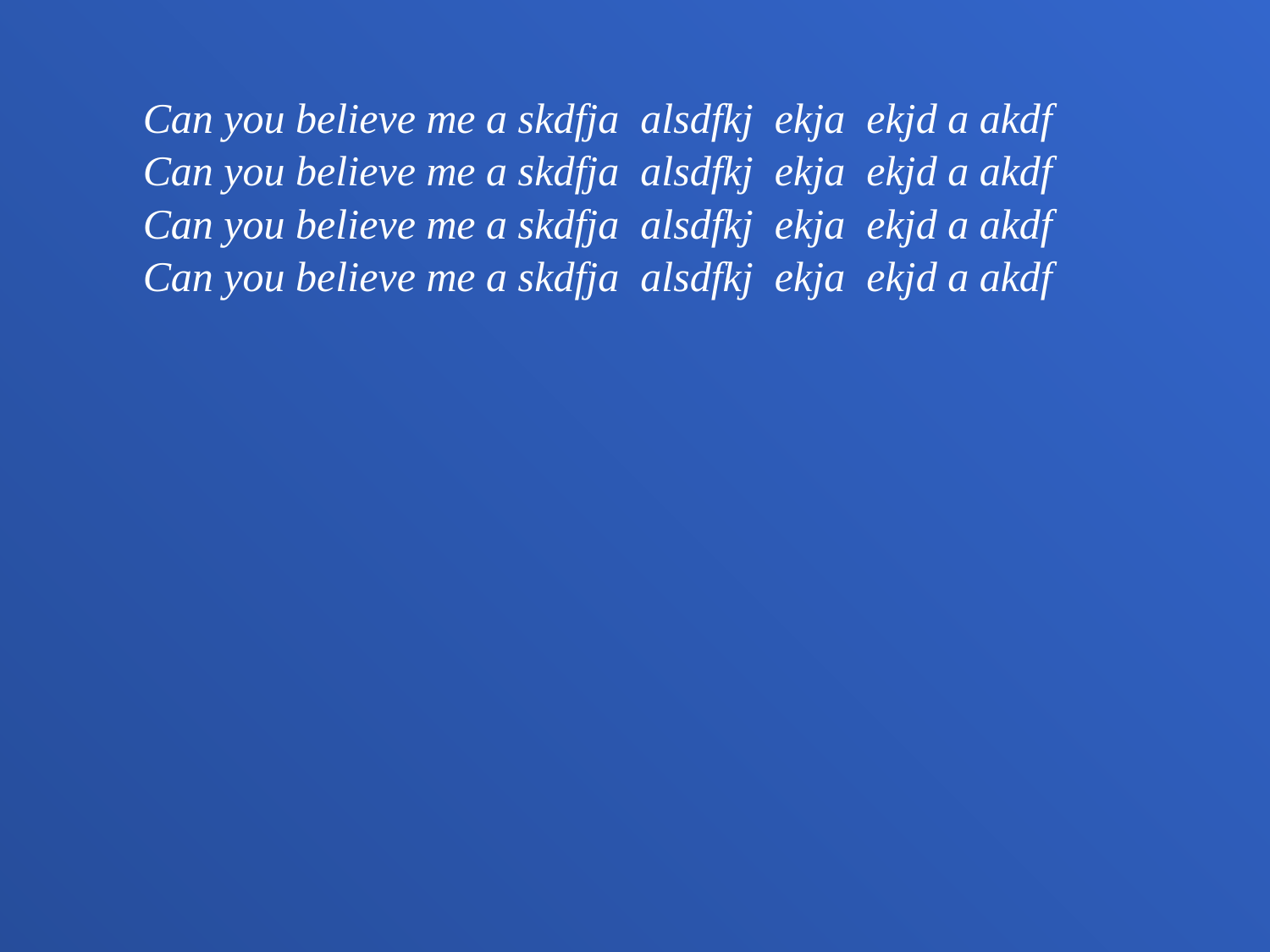

Can you believe me a skdfja  alsdfkj  ekja  ekjd a akdf
Can you believe me a skdfja  alsdfkj  ekja  ekjd a akdf
Can you believe me a skdfja  alsdfkj  ekja  ekjd a akdf
Can you believe me a skdfja  alsdfkj  ekja  ekjd a akdf